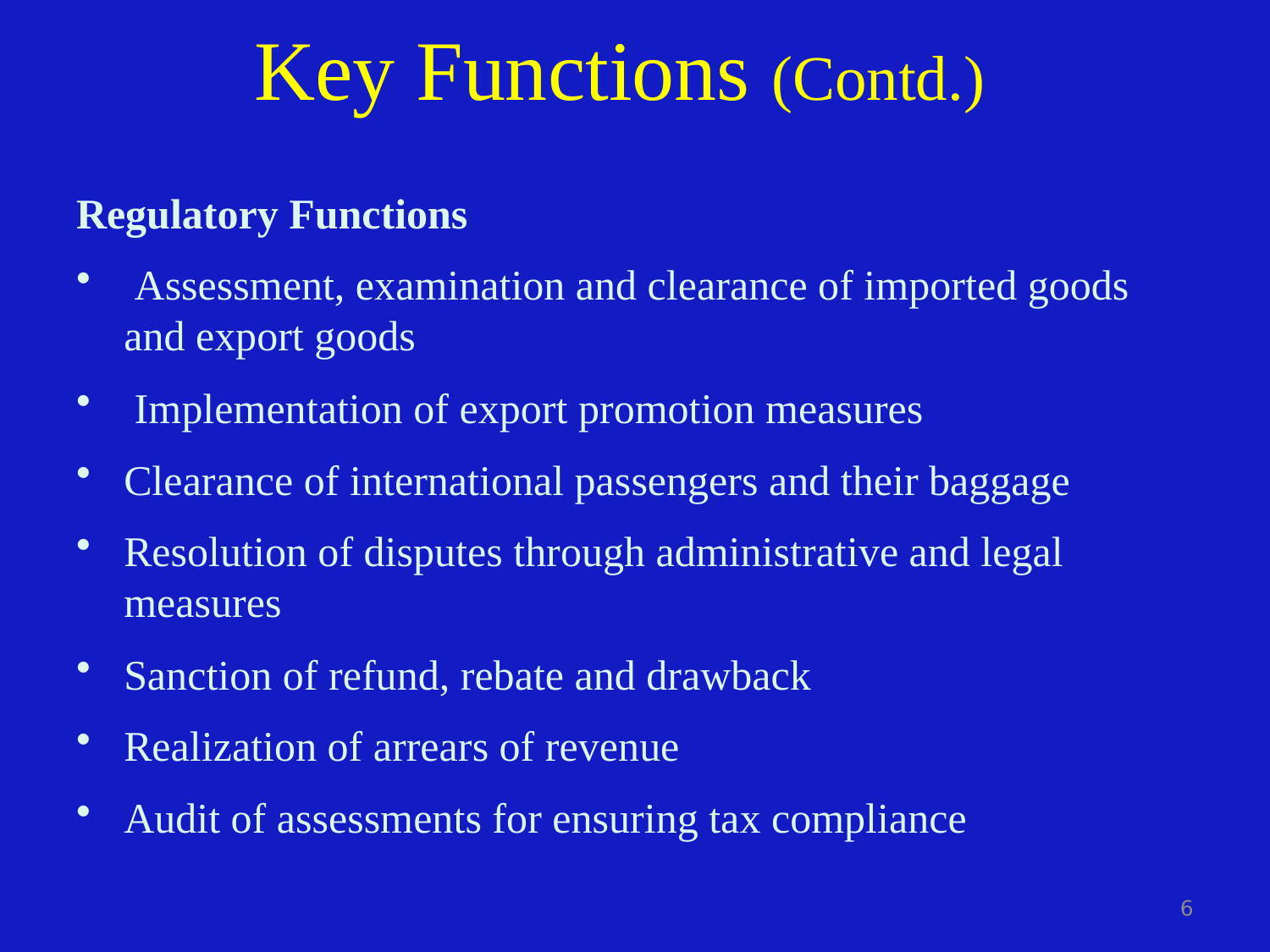

Key Functions (Contd.)
Regulatory Functions
 Assessment, examination and clearance of imported goods and export goods
 Implementation of export promotion measures
Clearance of international passengers and their baggage
Resolution of disputes through administrative and legal measures
Sanction of refund, rebate and drawback
Realization of arrears of revenue
Audit of assessments for ensuring tax compliance

6